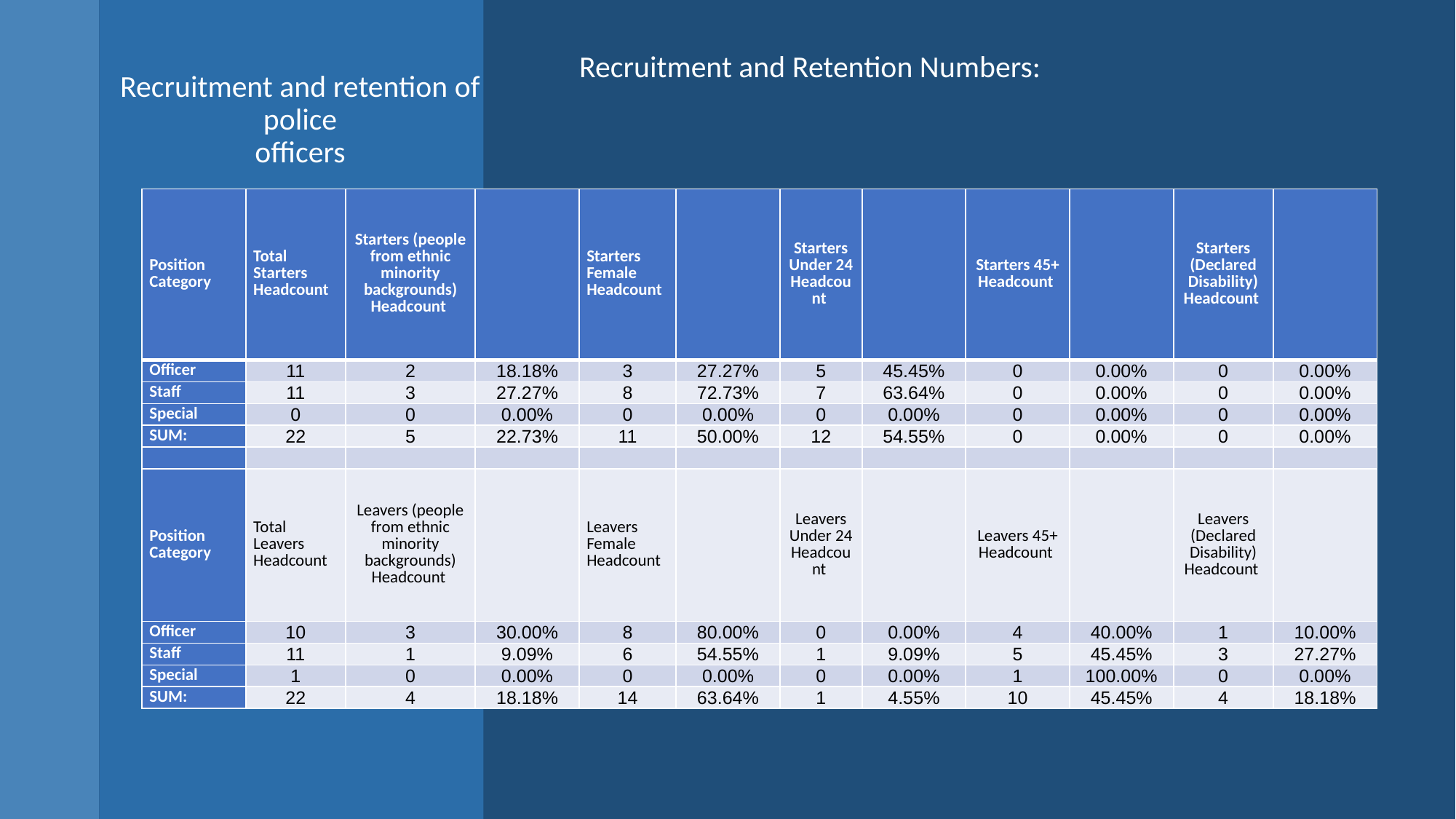

# Recruitment and retention of police officers
Recruitment and Retention Numbers:

| Position Category | Total Starters Headcount | Starters (people from ethnic minority backgrounds) Headcount |  | Starters Female Headcount |  | Starters Under 24 Headcount |  | Starters 45+ Headcount |  | Starters (Declared Disability) Headcount |  |
| --- | --- | --- | --- | --- | --- | --- | --- | --- | --- | --- | --- |
| Officer | 11 | 2 | 18.18% | 3 | 27.27% | 5 | 45.45% | 0 | 0.00% | 0 | 0.00% |
| Staff | 11 | 3 | 27.27% | 8 | 72.73% | 7 | 63.64% | 0 | 0.00% | 0 | 0.00% |
| Special | 0 | 0 | 0.00% | 0 | 0.00% | 0 | 0.00% | 0 | 0.00% | 0 | 0.00% |
| SUM: | 22 | 5 | 22.73% | 11 | 50.00% | 12 | 54.55% | 0 | 0.00% | 0 | 0.00% |
|  |  |  |  |  |  |  |  |  |  |  |  |
| Position Category | Total Leavers Headcount | Leavers (people from ethnic minority backgrounds) Headcount |  | Leavers Female Headcount |  | Leavers Under 24 Headcount |  | Leavers 45+ Headcount |  | Leavers (Declared Disability) Headcount |  |
| Officer | 10 | 3 | 30.00% | 8 | 80.00% | 0 | 0.00% | 4 | 40.00% | 1 | 10.00% |
| Staff | 11 | 1 | 9.09% | 6 | 54.55% | 1 | 9.09% | 5 | 45.45% | 3 | 27.27% |
| Special | 1 | 0 | 0.00% | 0 | 0.00% | 0 | 0.00% | 1 | 100.00% | 0 | 0.00% |
| SUM: | 22 | 4 | 18.18% | 14 | 63.64% | 1 | 4.55% | 10 | 45.45% | 4 | 18.18% |